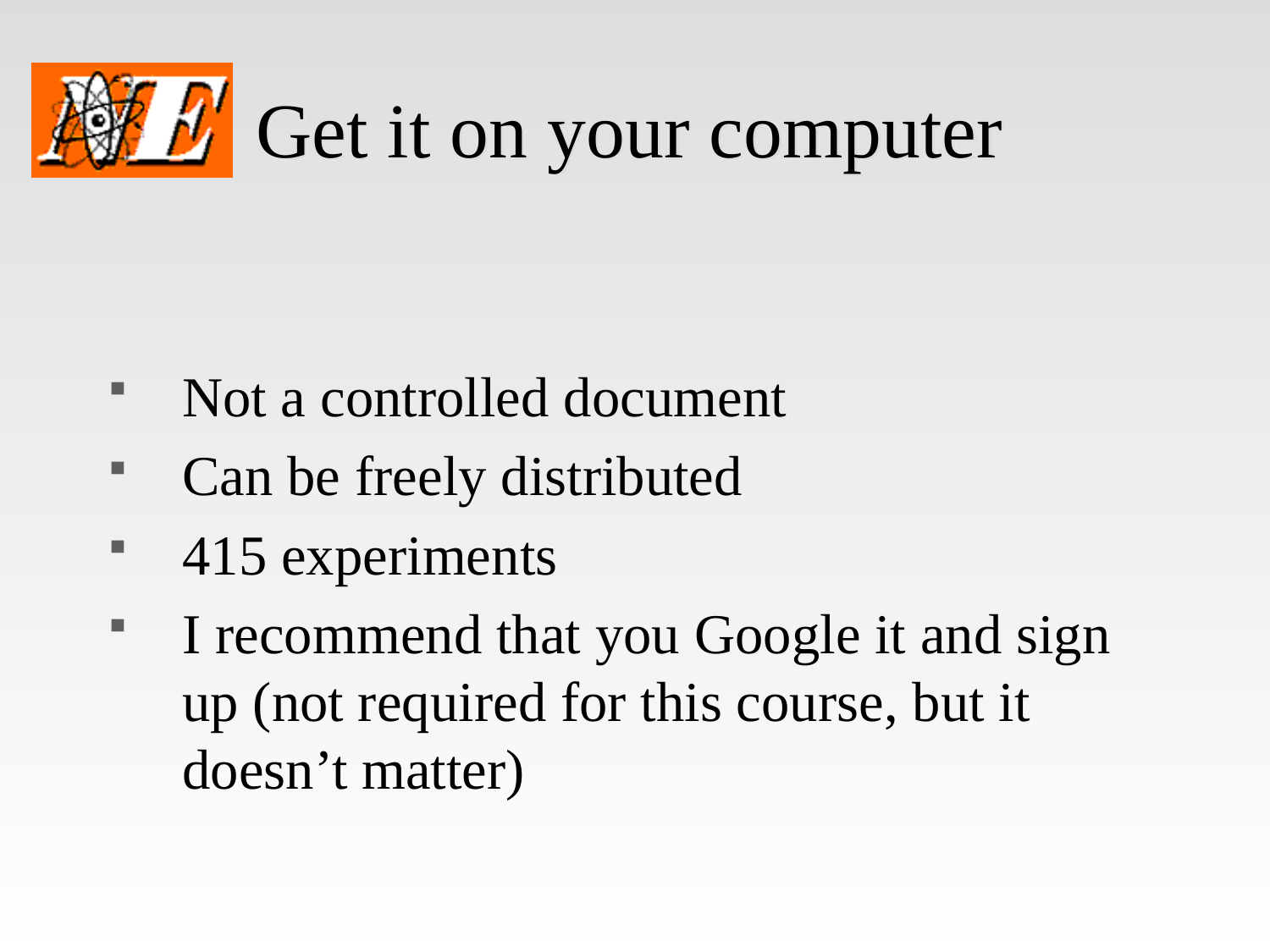

# Get it on your computer

Not a controlled document
Can be freely distributed
415 experiments
I recommend that you Google it and sign up (not required for this course, but it doesn’t matter)